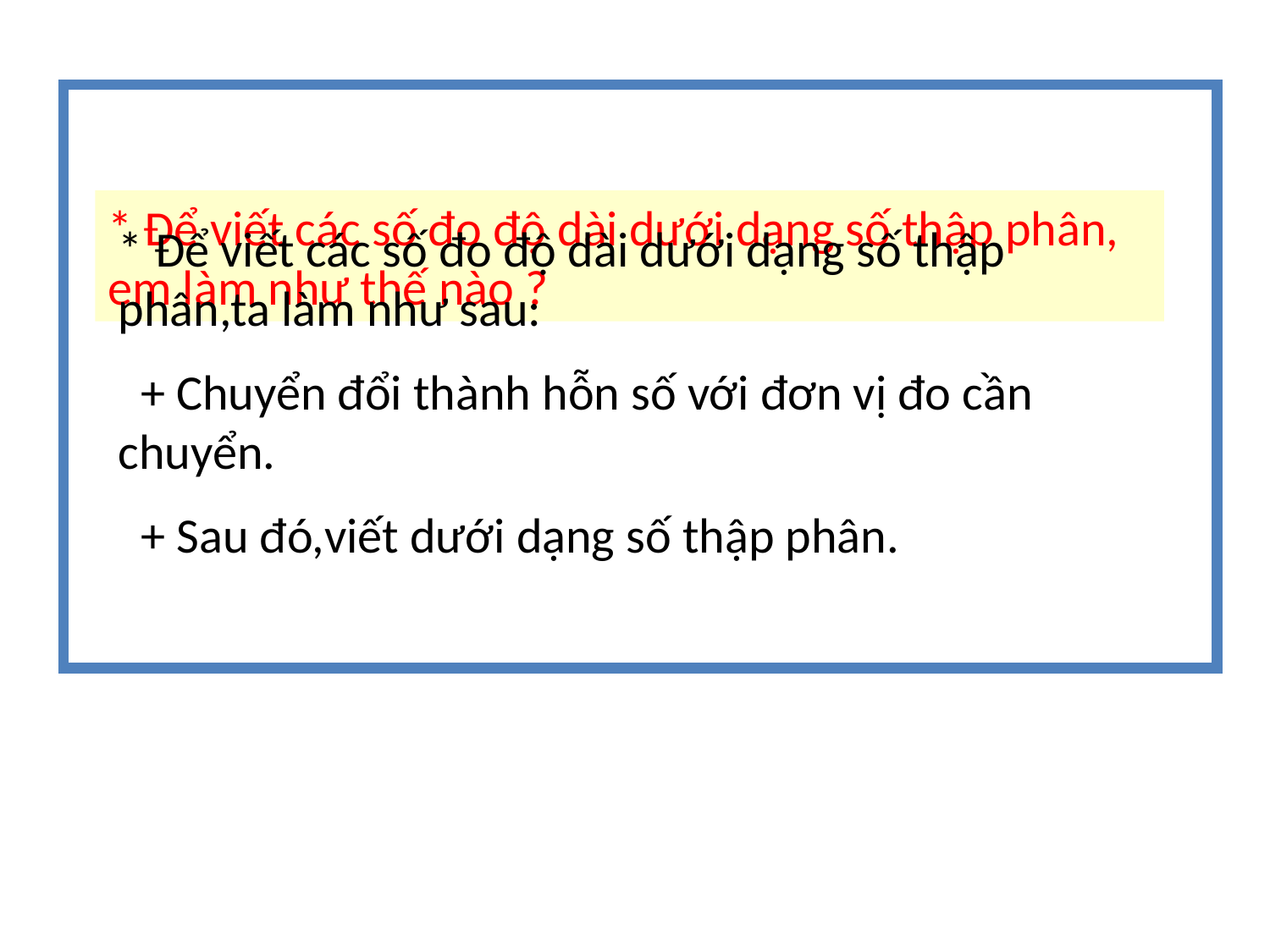

* Để viết các số đo độ dài dưới dạng số thập phân, em làm như thế nào ?
* Để viết các số đo độ dài dưới dạng số thập phân,ta làm như sau:
  + Chuyển đổi thành hỗn số với đơn vị đo cần chuyển.
  + Sau đó,viết dưới dạng số thập phân.